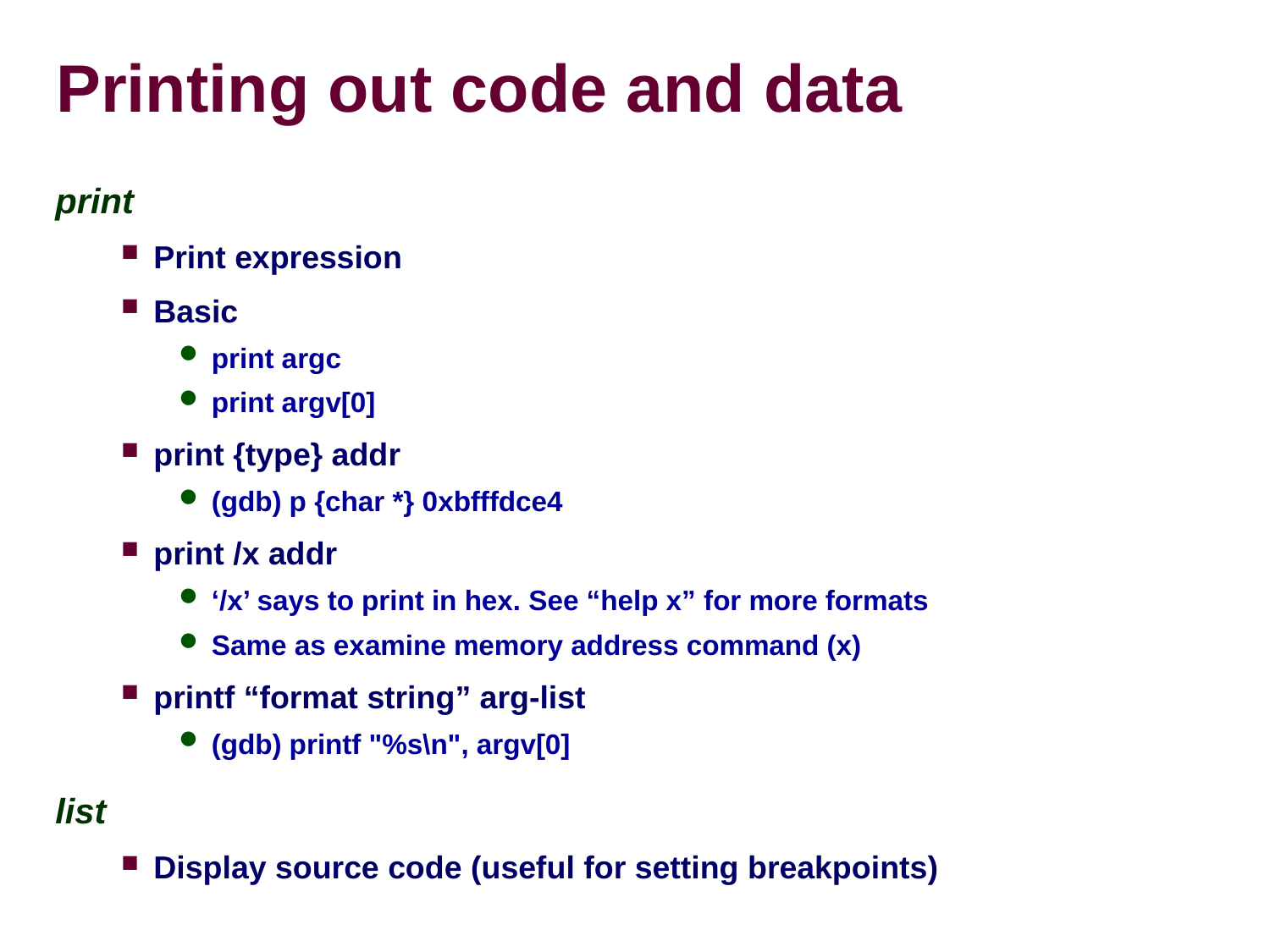

Printing out code and data
print
Print expression
Basic
print argc
print argv[0]
print {type} addr
(gdb) p {char *} 0xbfffdce4
print /x addr
‘/x’ says to print in hex. See “help x” for more formats
Same as examine memory address command (x)
printf “format string” arg-list
(gdb) printf "%s\n", argv[0]
list
Display source code (useful for setting breakpoints)